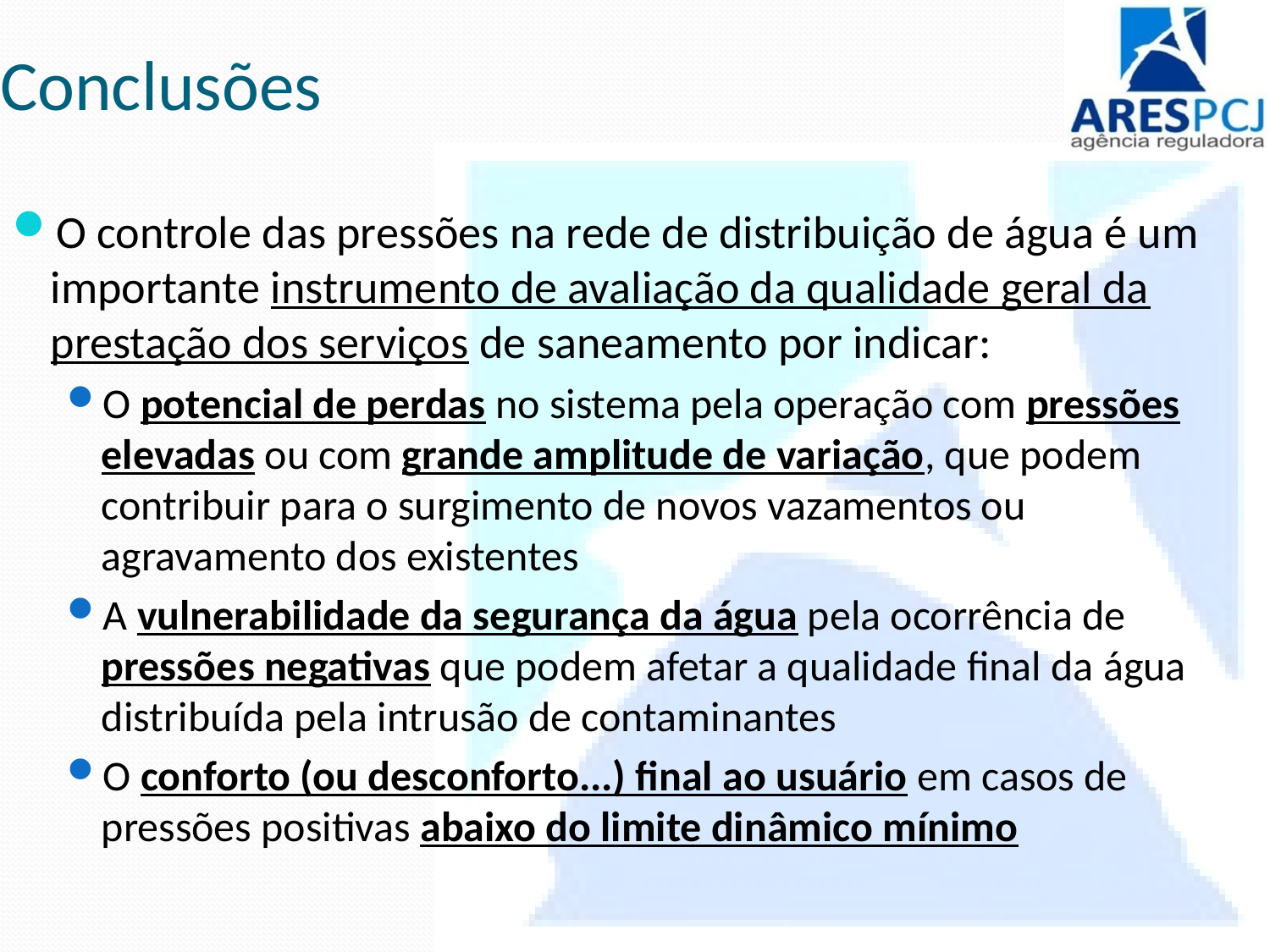

# Conclusões
O controle das pressões na rede de distribuição de água é um importante instrumento de avaliação da qualidade geral da prestação dos serviços de saneamento por indicar:
O potencial de perdas no sistema pela operação com pressões elevadas ou com grande amplitude de variação, que podem contribuir para o surgimento de novos vazamentos ou agravamento dos existentes
A vulnerabilidade da segurança da água pela ocorrência de pressões negativas que podem afetar a qualidade final da água distribuída pela intrusão de contaminantes
O conforto (ou desconforto...) final ao usuário em casos de pressões positivas abaixo do limite dinâmico mínimo